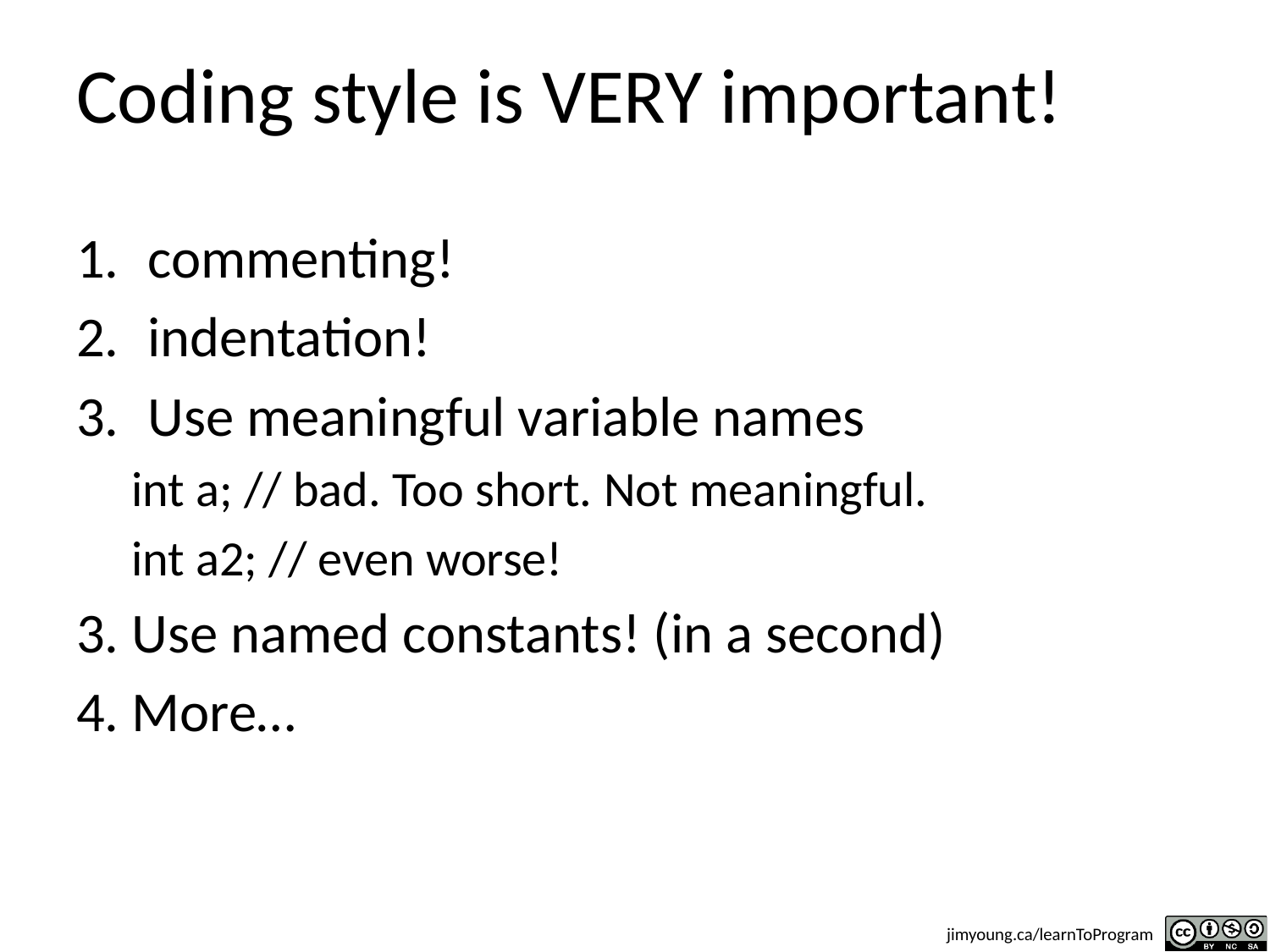

# Coding style is VERY important!

commenting!
indentation!
Use meaningful variable names
int a; // bad. Too short. Not meaningful.
int a2; // even worse!
3. Use named constants! (in a second)
4. More…